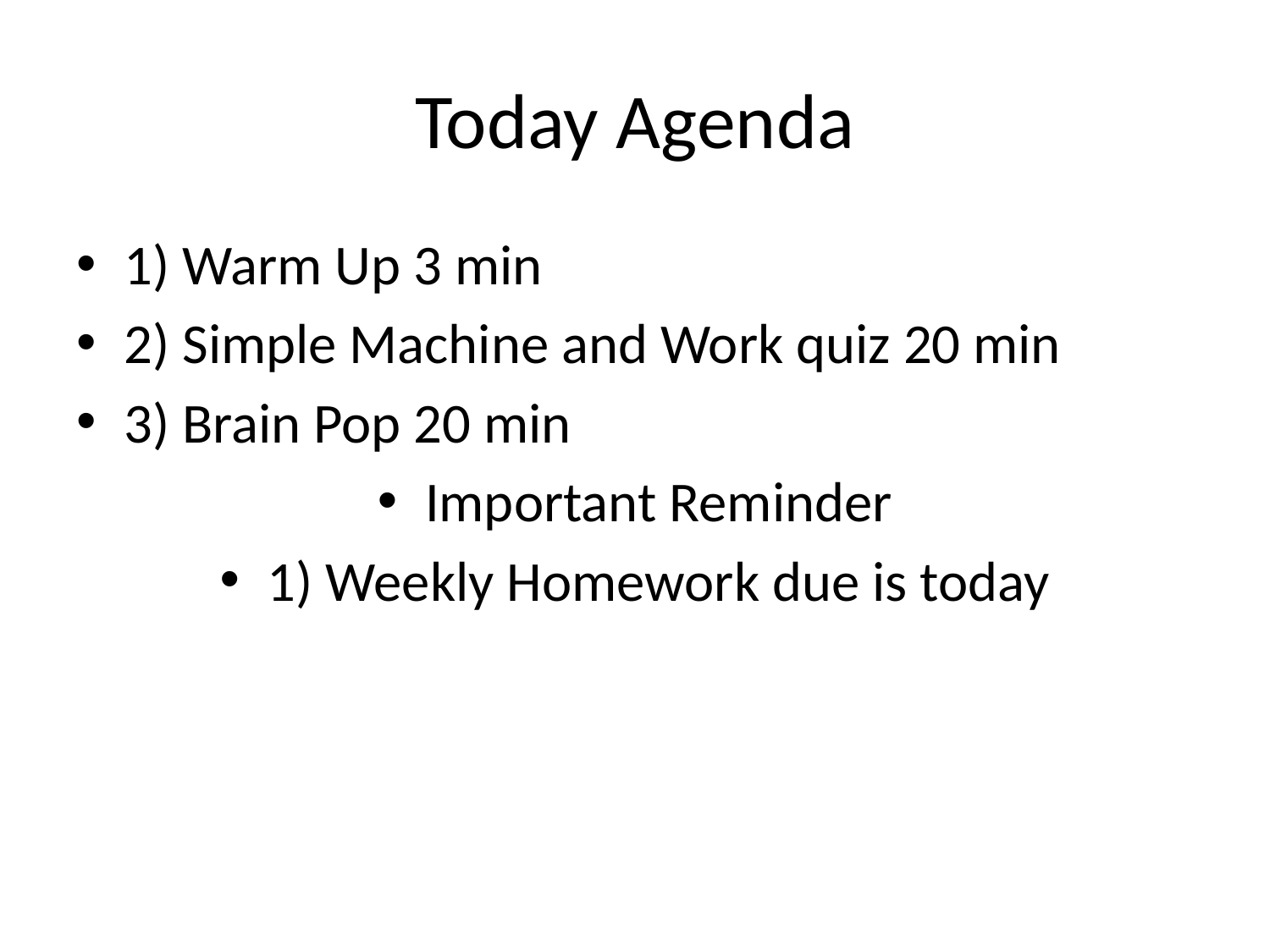

# Today Agenda
1) Warm Up 3 min
2) Simple Machine and Work quiz 20 min
3) Brain Pop 20 min
Important Reminder
1) Weekly Homework due is today